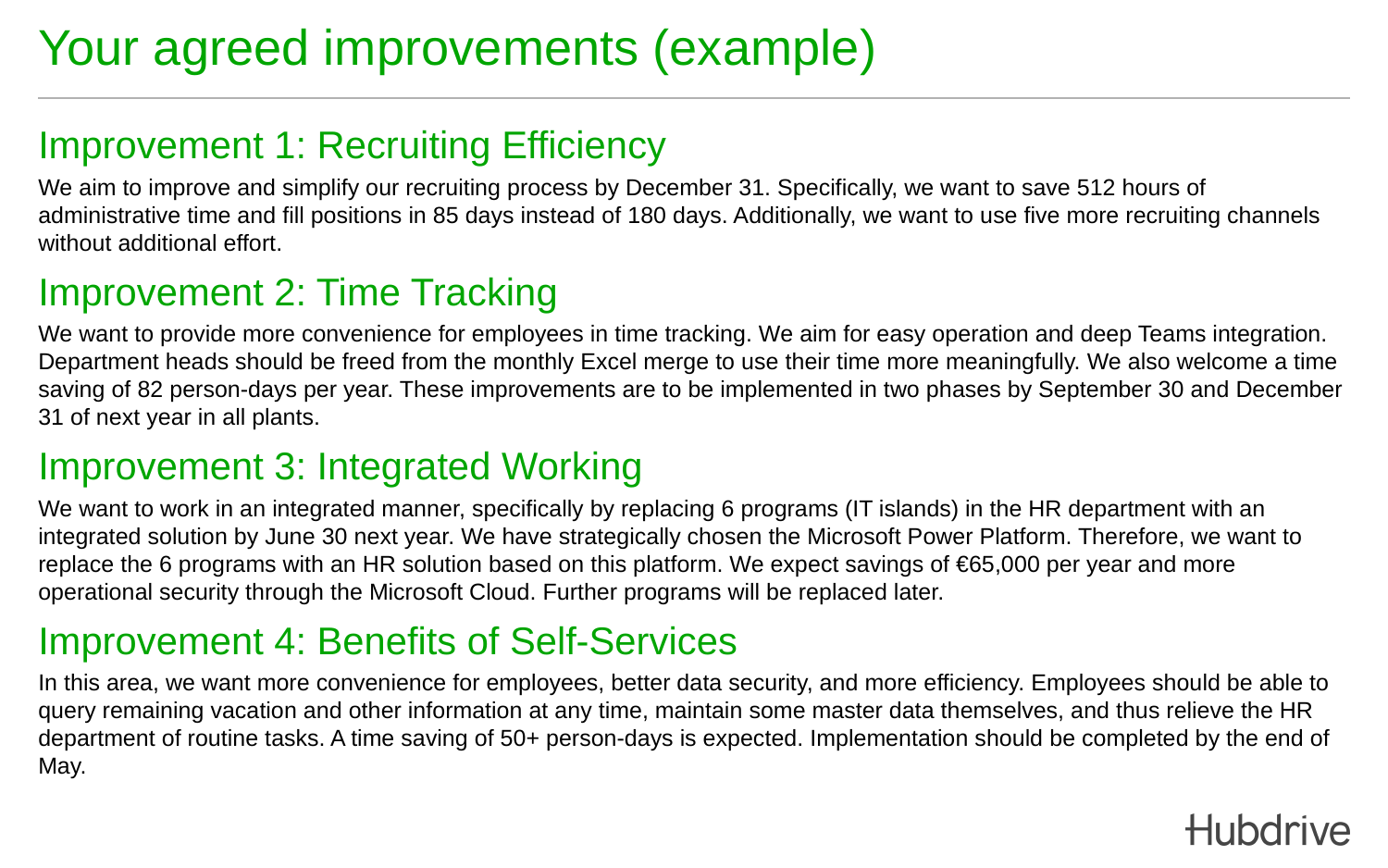

# Your agreed improvements (example)
Improvement 1: Recruiting Efficiency
We aim to improve and simplify our recruiting process by December 31. Specifically, we want to save 512 hours of administrative time and fill positions in 85 days instead of 180 days. Additionally, we want to use five more recruiting channels without additional effort.
Improvement 2: Time Tracking
We want to provide more convenience for employees in time tracking. We aim for easy operation and deep Teams integration. Department heads should be freed from the monthly Excel merge to use their time more meaningfully. We also welcome a time saving of 82 person-days per year. These improvements are to be implemented in two phases by September 30 and December 31 of next year in all plants.
Improvement 3: Integrated Working
We want to work in an integrated manner, specifically by replacing 6 programs (IT islands) in the HR department with an integrated solution by June 30 next year. We have strategically chosen the Microsoft Power Platform. Therefore, we want to replace the 6 programs with an HR solution based on this platform. We expect savings of €65,000 per year and more operational security through the Microsoft Cloud. Further programs will be replaced later.
Improvement 4: Benefits of Self-Services
In this area, we want more convenience for employees, better data security, and more efficiency. Employees should be able to query remaining vacation and other information at any time, maintain some master data themselves, and thus relieve the HR department of routine tasks. A time saving of 50+ person-days is expected. Implementation should be completed by the end of May.